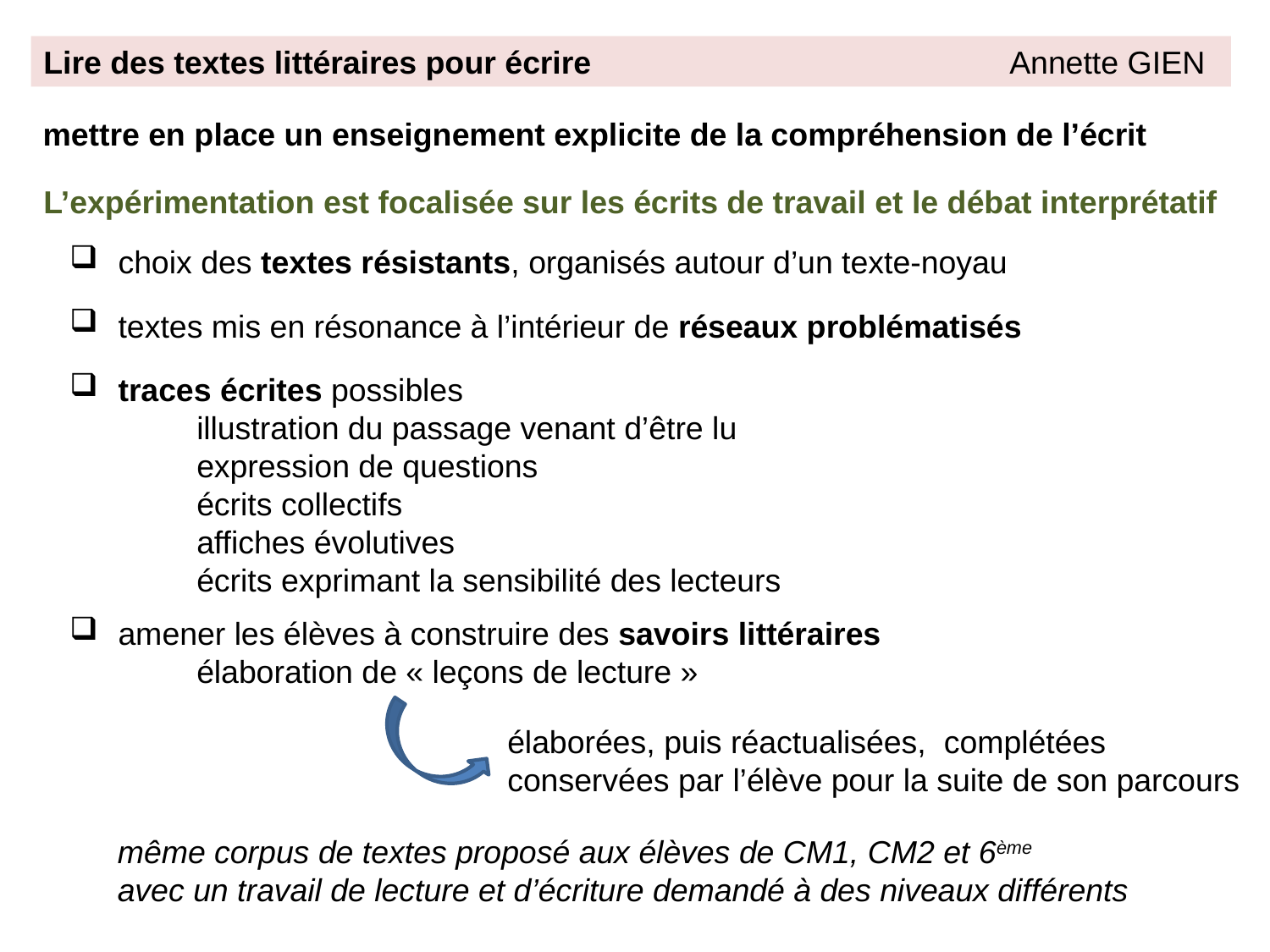

Lire des textes littéraires pour écrire                                               Annette GIEN
mettre en place un enseignement explicite de la compréhension de l’écrit
L’expérimentation est focalisée sur les écrits de travail et le débat interprétatif
 choix des textes résistants, organisés autour d’un texte-noyau
 textes mis en résonance à l’intérieur de réseaux problématisés
 traces écrites possibles
	illustration du passage venant d’être lu
	expression de questions
	écrits collectifs
	affiches évolutives
	écrits exprimant la sensibilité des lecteurs
 amener les élèves à construire des savoirs littéraires
	élaboration de « leçons de lecture »

élaborées, puis réactualisées,  complétées
conservées par l’élève pour la suite de son parcours
même corpus de textes proposé aux élèves de CM1, CM2 et 6ème
avec un travail de lecture et d’écriture demandé à des niveaux différents